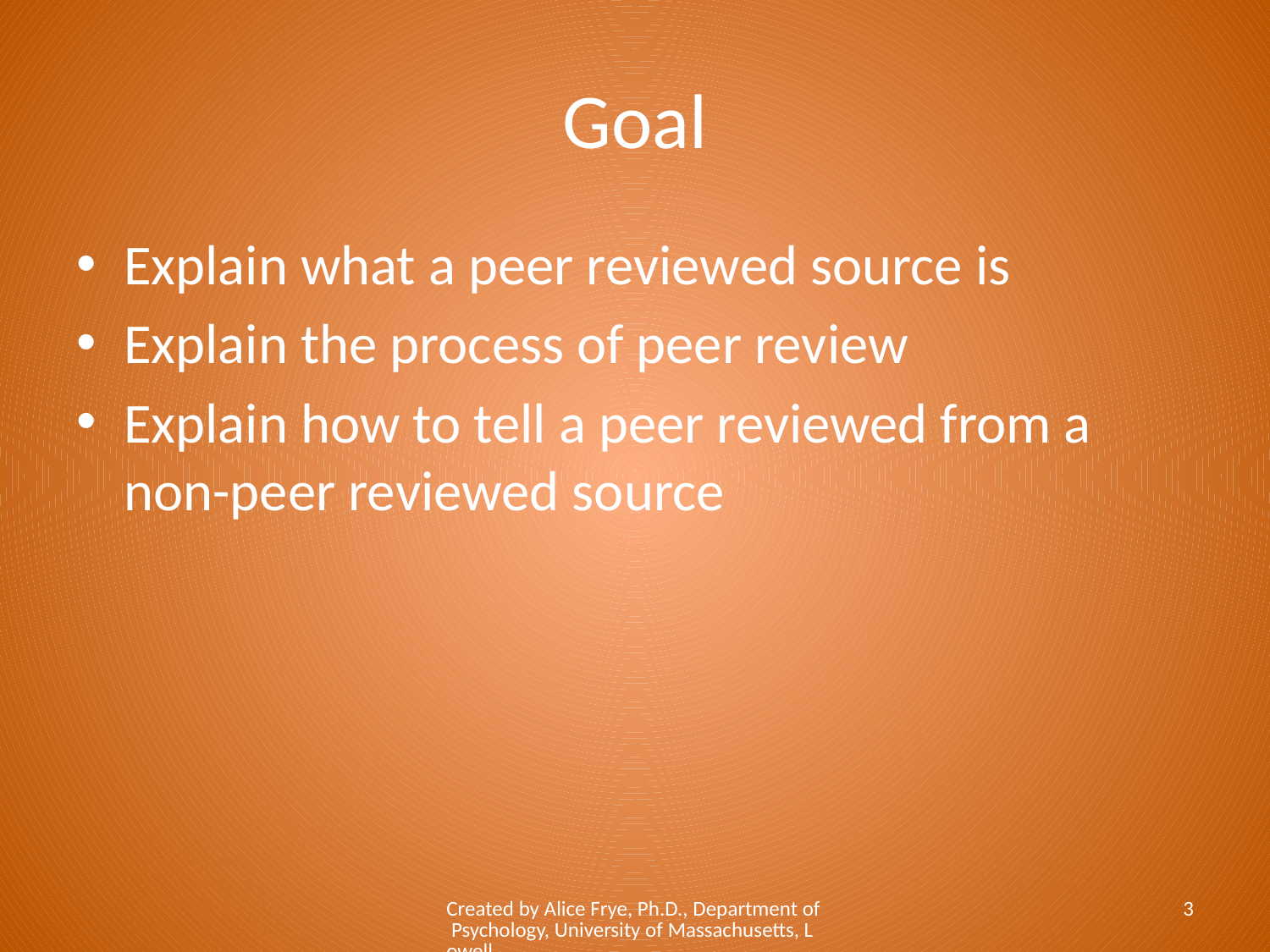

# Goal
Explain what a peer reviewed source is
Explain the process of peer review
Explain how to tell a peer reviewed from a non-peer reviewed source
Created by Alice Frye, Ph.D., Department of Psychology, University of Massachusetts, Lowell
3